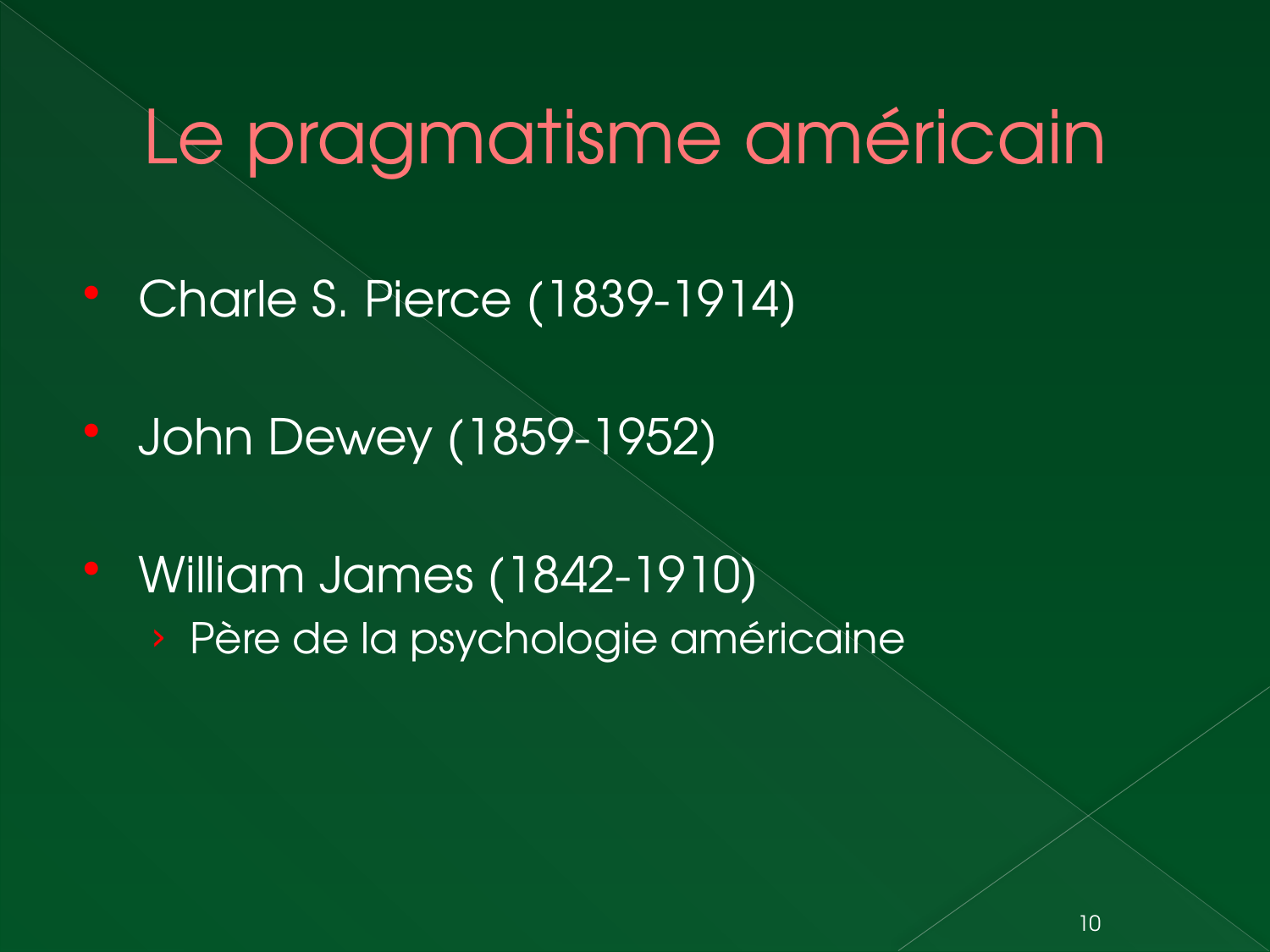

# Le pragmatisme américain
Charle S. Pierce (1839-1914)

John Dewey (1859-1952)

William James (1842-1910)
Père de la psychologie américaine

10